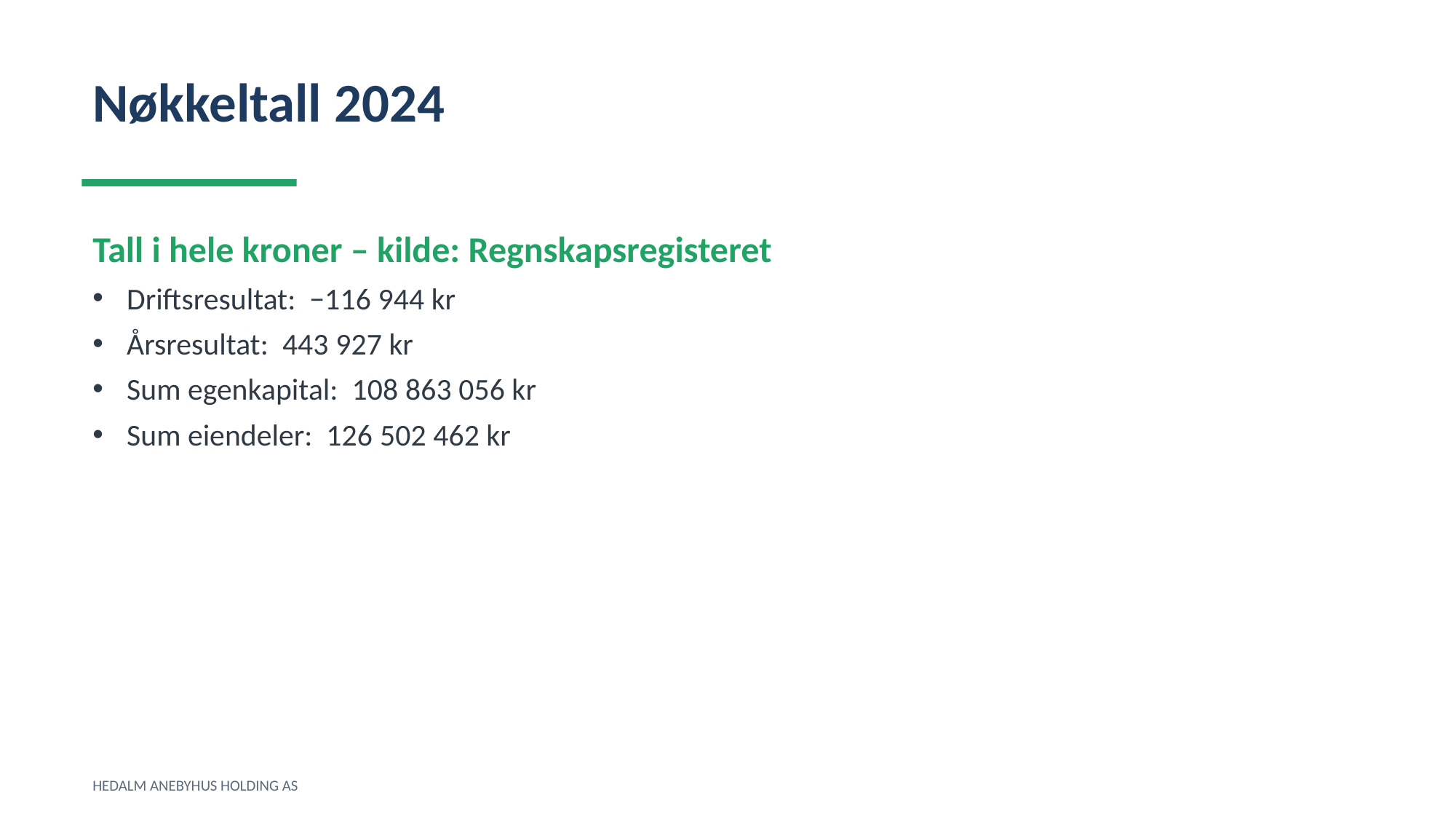

Nøkkeltall 2024

Tall i hele kroner – kilde: Regnskapsregisteret
Driftsresultat:  −116 944 kr
Årsresultat:  443 927 kr
Sum egenkapital:  108 863 056 kr
Sum eiendeler:  126 502 462 kr
HEDALM ANEBYHUS HOLDING AS